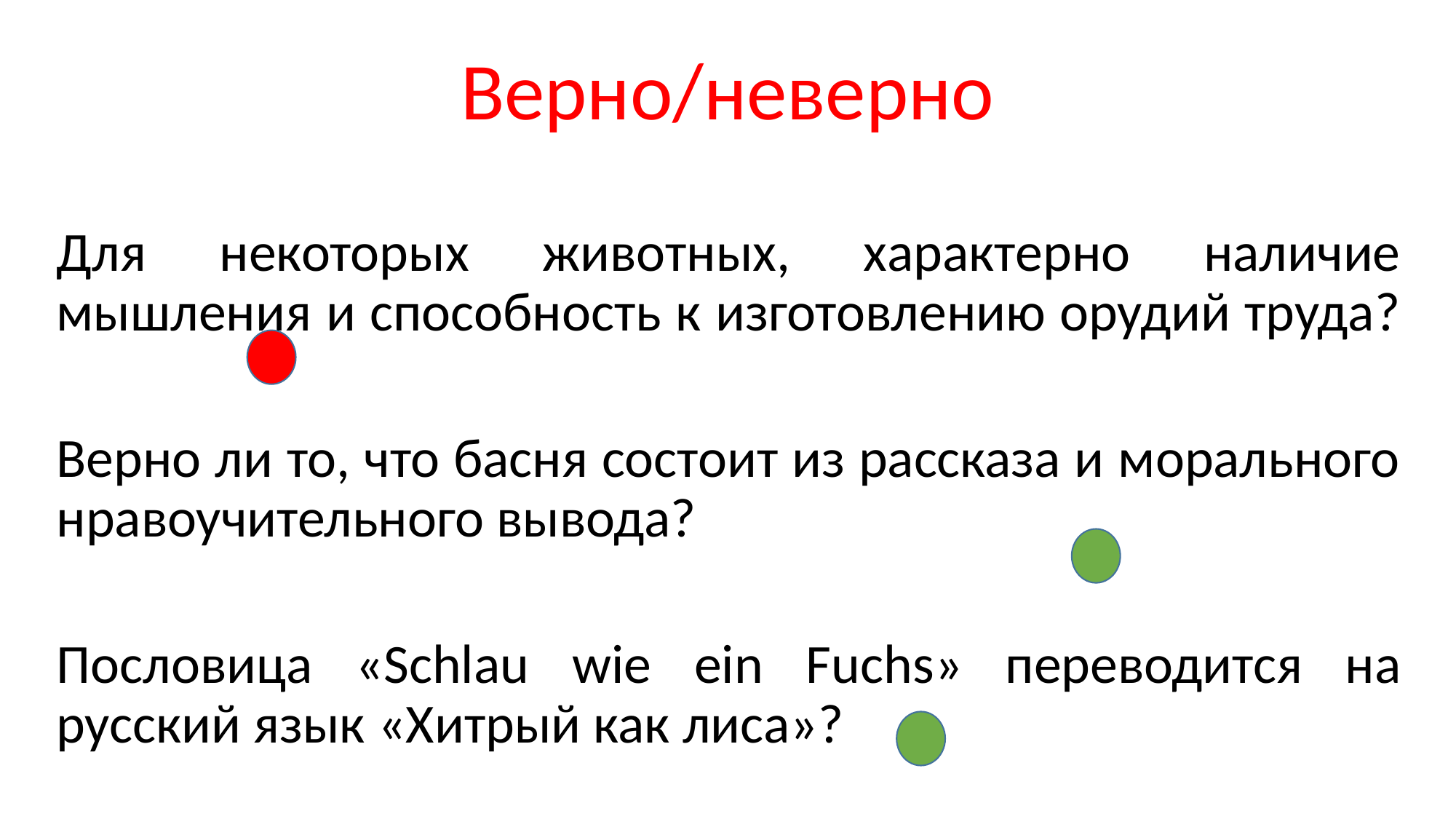

# Верно/неверно
Для некоторых животных, характерно наличие мышления и способность к изготовлению орудий труда?

Верно ли то, что басня состоит из рассказа и морального нравоучительного вывода?

Пословица «Schlau wie ein Fuchs» переводится на русский язык «Хитрый как лиса»?